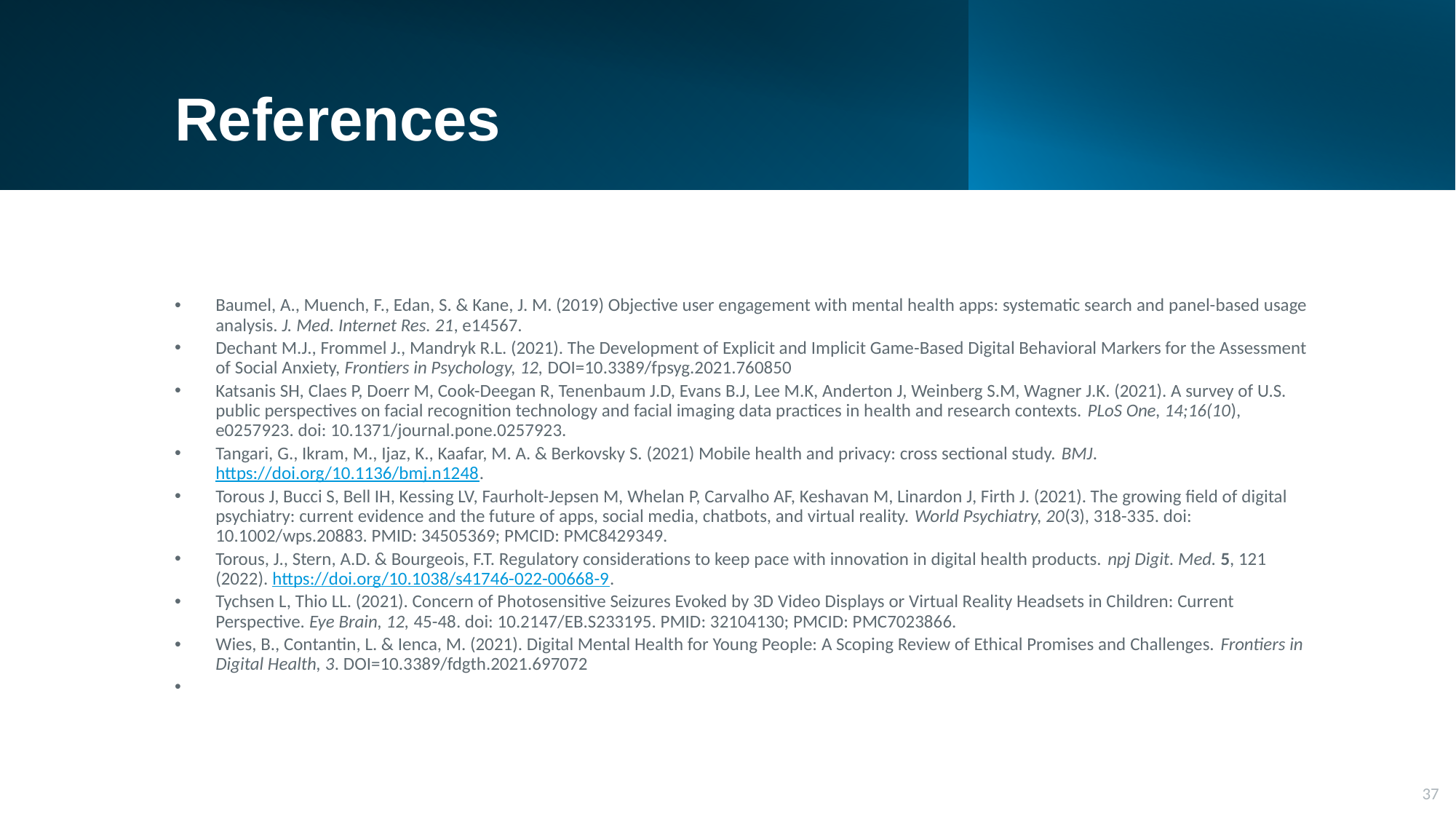

# References
Baumel, A., Muench, F., Edan, S. & Kane, J. M. (2019) Objective user engagement with mental health apps: systematic search and panel-based usage analysis. J. Med. Internet Res. 21, e14567.
Dechant M.J., Frommel J., Mandryk R.L. (2021). The Development of Explicit and Implicit Game-Based Digital Behavioral Markers for the Assessment of Social Anxiety, Frontiers in Psychology, 12, DOI=10.3389/fpsyg.2021.760850
Katsanis SH, Claes P, Doerr M, Cook-Deegan R, Tenenbaum J.D, Evans B.J, Lee M.K, Anderton J, Weinberg S.M, Wagner J.K. (2021). A survey of U.S. public perspectives on facial recognition technology and facial imaging data practices in health and research contexts. PLoS One, 14;16(10), e0257923. doi: 10.1371/journal.pone.0257923.
Tangari, G., Ikram, M., Ijaz, K., Kaafar, M. A. & Berkovsky S. (2021) Mobile health and privacy: cross sectional study. BMJ. https://doi.org/10.1136/bmj.n1248.
Torous J, Bucci S, Bell IH, Kessing LV, Faurholt-Jepsen M, Whelan P, Carvalho AF, Keshavan M, Linardon J, Firth J. (2021). The growing field of digital psychiatry: current evidence and the future of apps, social media, chatbots, and virtual reality. World Psychiatry, 20(3), 318-335. doi: 10.1002/wps.20883. PMID: 34505369; PMCID: PMC8429349.
Torous, J., Stern, A.D. & Bourgeois, F.T. Regulatory considerations to keep pace with innovation in digital health products. npj Digit. Med. 5, 121 (2022). https://doi.org/10.1038/s41746-022-00668-9.
Tychsen L, Thio LL. (2021). Concern of Photosensitive Seizures Evoked by 3D Video Displays or Virtual Reality Headsets in Children: Current Perspective. Eye Brain, 12, 45-48. doi: 10.2147/EB.S233195. PMID: 32104130; PMCID: PMC7023866.
Wies, B., Contantin, L. & Ienca, M. (2021). Digital Mental Health for Young People: A Scoping Review of Ethical Promises and Challenges. Frontiers in Digital Health, 3. DOI=10.3389/fdgth.2021.697072

37